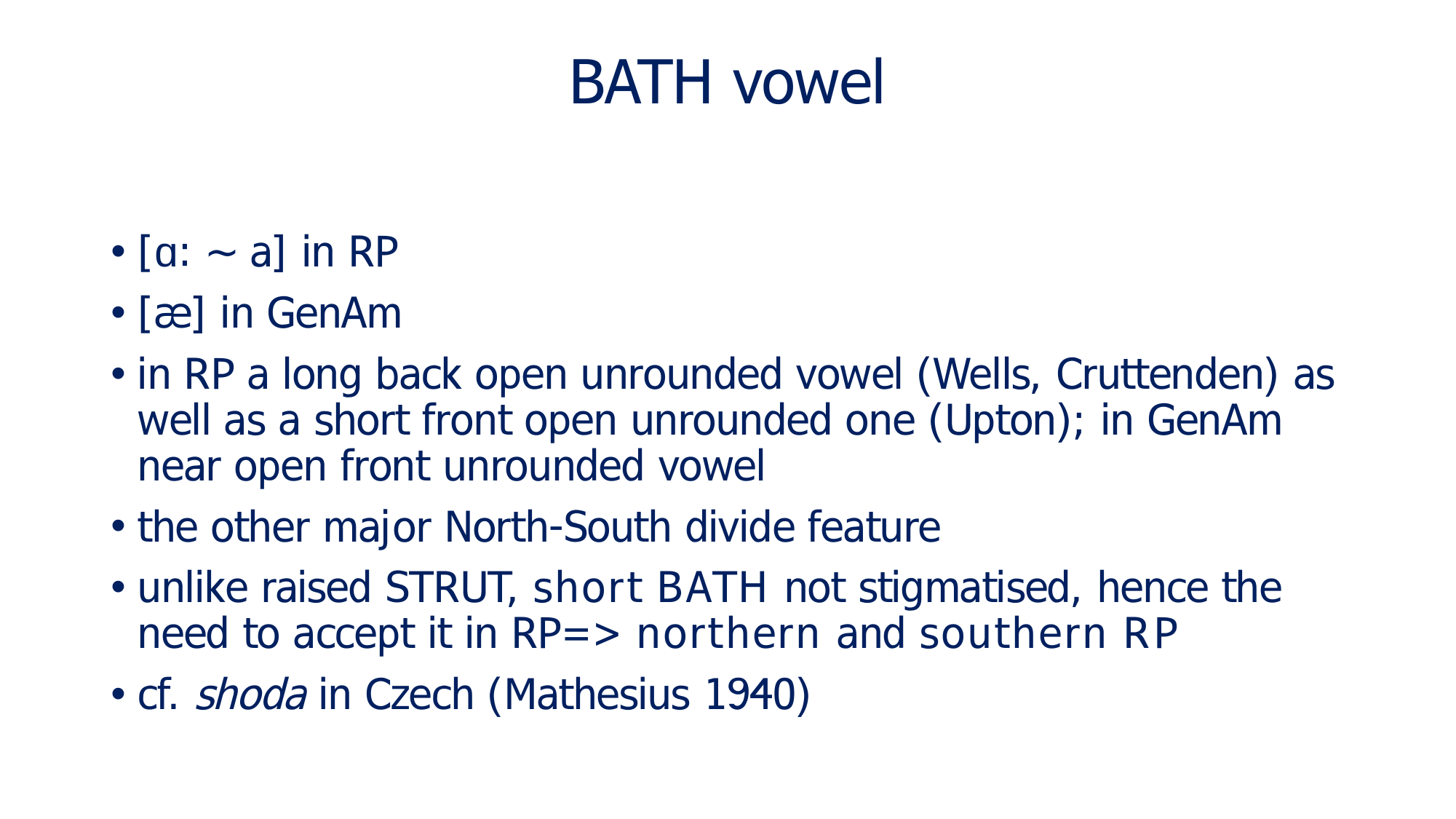

# BATH vowel

[ɑ: ~ a] in RP
[æ] in GenAm
in RP a long back open unrounded vowel (Wells, Cruttenden) as well as a short front open unrounded one (Upton); in GenAm near open front unrounded vowel
the other major North-South divide feature
unlike raised STRUT, short BATH not stigmatised, hence the need to accept it in RP=> northern and southern RP
cf. shoda in Czech (Mathesius 1940)